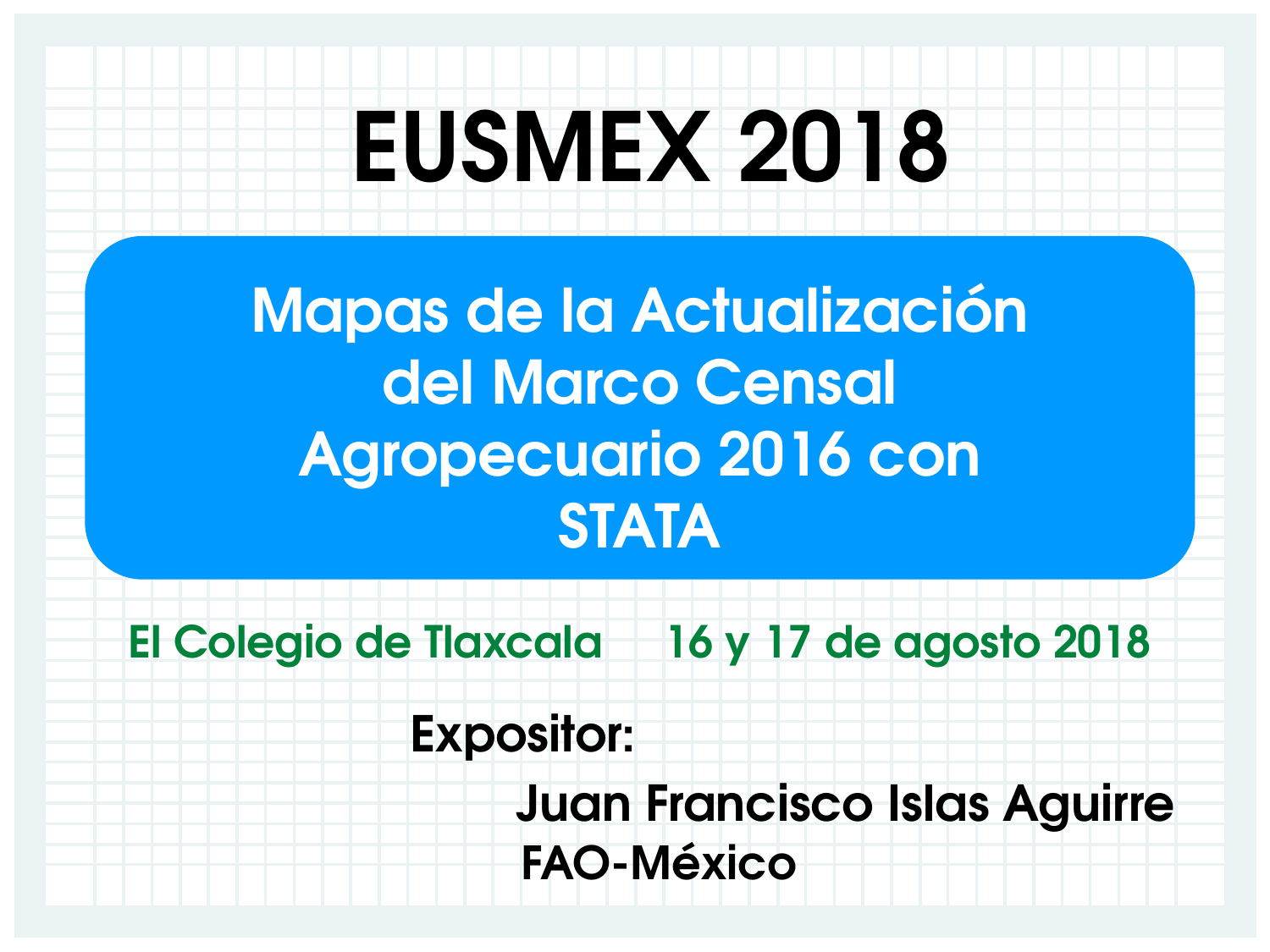

EUSMEX 2018

Mapas de la Actualización del Marco Censal Agropecuario 2016 con
STATA
El Colegio de Tlaxcala     16 y 17 de agosto 2018
Expositor:
Juan Francisco Islas Aguirre
FAO-México